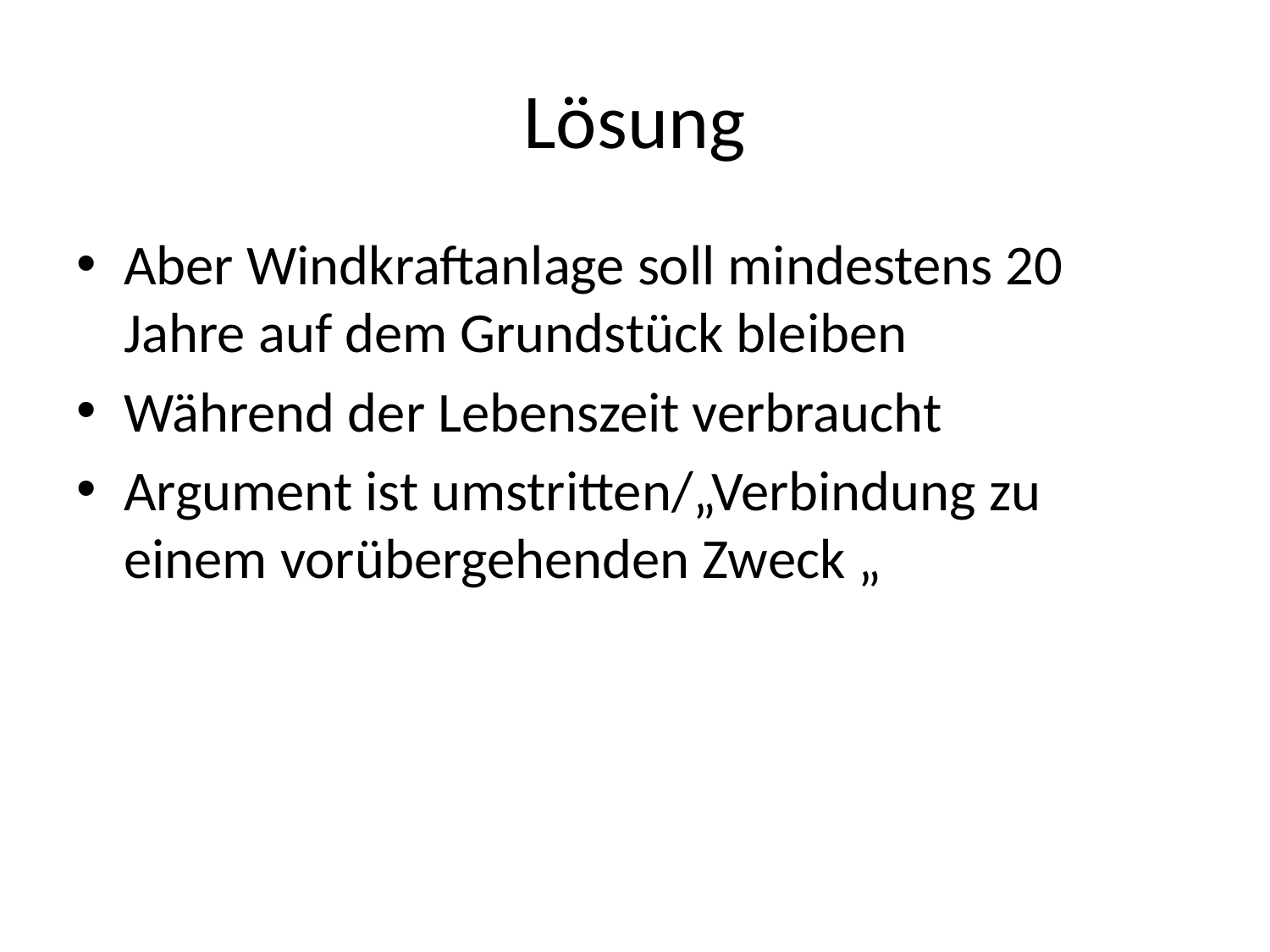

# Lösung
Aber Windkraftanlage soll mindestens 20 Jahre auf dem Grundstück bleiben
Während der Lebenszeit verbraucht
Argument ist umstritten/„Verbindung zu einem vorübergehenden Zweck „